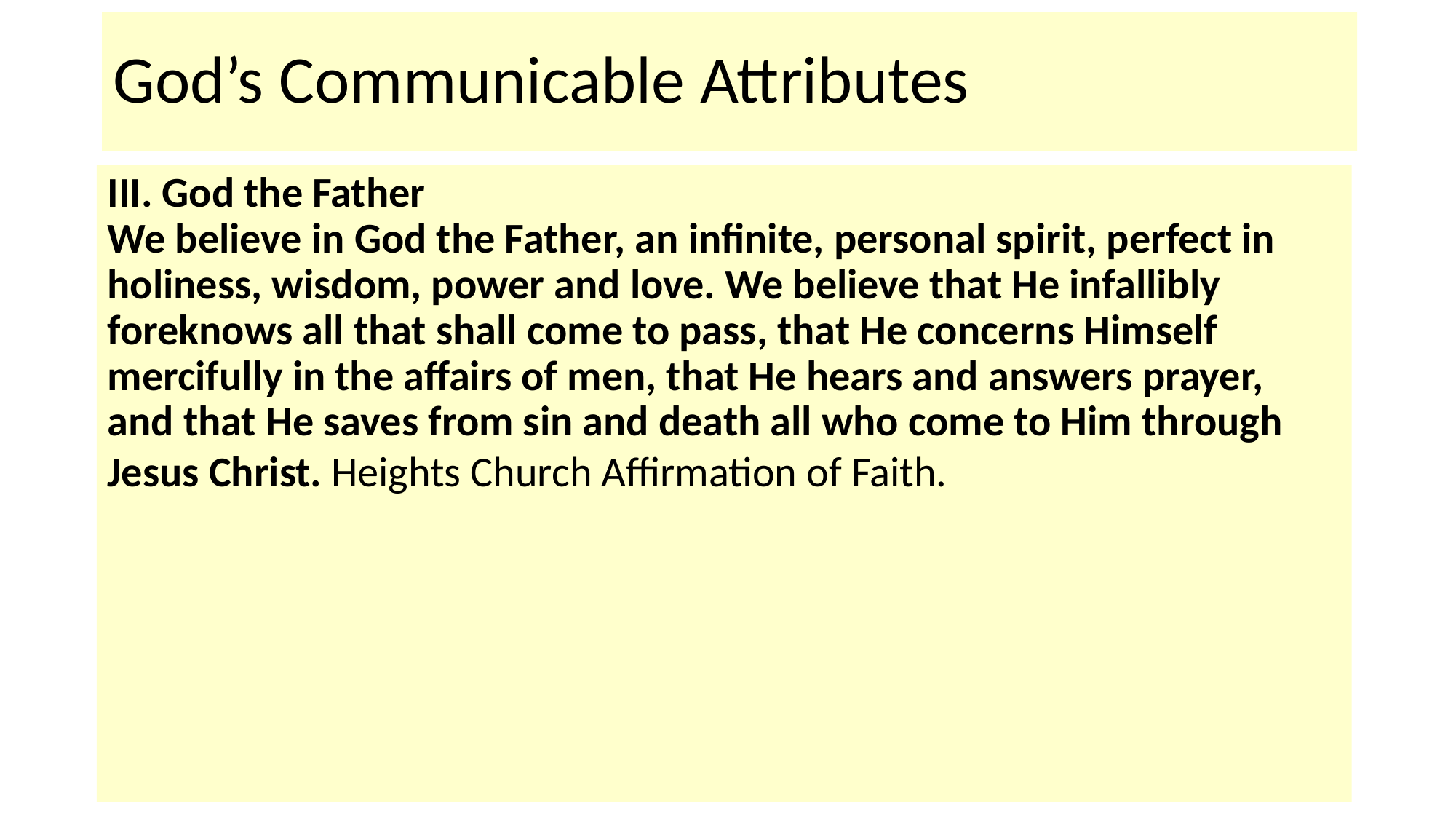

# God’s Communicable Attributes
III. God the Father
We believe in God the Father, an infinite, personal spirit, perfect in
holiness, wisdom, power and love. We believe that He infallibly
foreknows all that shall come to pass, that He concerns Himself
mercifully in the affairs of men, that He hears and answers prayer,
and that He saves from sin and death all who come to Him through Jesus Christ. Heights Church Affirmation of Faith.